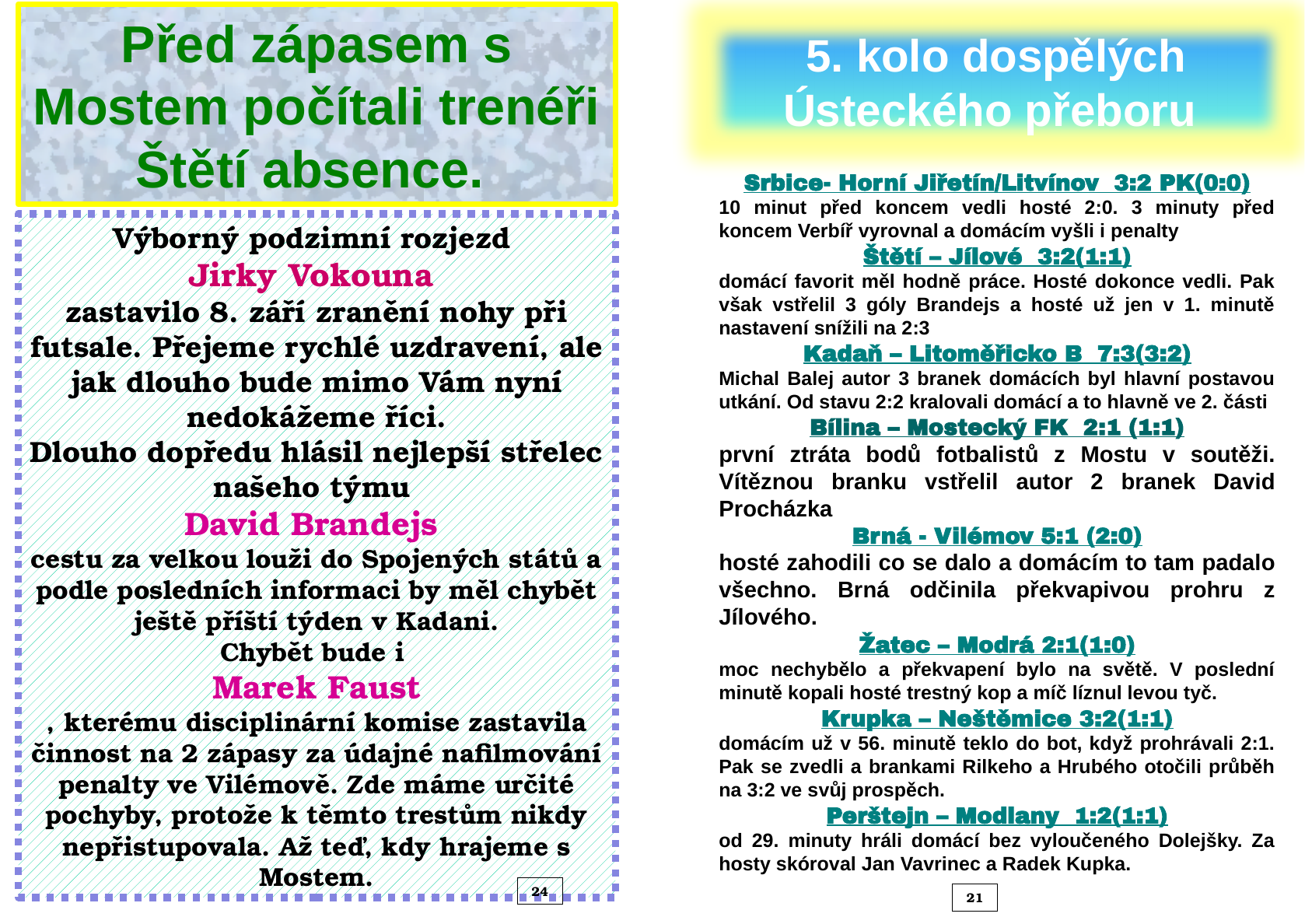

Před zápasem s Mostem počítali trenéři Štětí absence.
5. kolo dospělých Ústeckého přeboru
Srbice- Horní Jiřetín/Litvínov  3:2 PK(0:0)
10 minut před koncem vedli hosté 2:0. 3 minuty před koncem Verbíř vyrovnal a domácím vyšli i penalty
Štětí – Jílové  3:2(1:1)
domácí favorit měl hodně práce. Hosté dokonce vedli. Pak však vstřelil 3 góly Brandejs a hosté už jen v 1. minutě nastavení snížili na 2:3
Kadaň – Litoměřicko B  7:3(3:2)
Michal Balej autor 3 branek domácích byl hlavní postavou utkání. Od stavu 2:2 kralovali domácí a to hlavně ve 2. části
Bílina – Mostecký FK  2:1 (1:1)
první ztráta bodů fotbalistů z Mostu v soutěži. Vítěznou branku vstřelil autor 2 branek David Procházka
Brná - Vilémov 5:1 (2:0)
hosté zahodili co se dalo a domácím to tam padalo všechno. Brná odčinila překvapivou prohru z Jílového.
Žatec – Modrá 2:1(1:0)
moc nechybělo a překvapení bylo na světě. V poslední minutě kopali hosté trestný kop a míč líznul levou tyč.
Krupka – Neštěmice 3:2(1:1)
domácím už v 56. minutě teklo do bot, když prohrávali 2:1. Pak se zvedli a brankami Rilkeho a Hrubého otočili průběh na 3:2 ve svůj prospěch.
Perštejn – Modlany  1:2(1:1)
od 29. minuty hráli domácí bez vyloučeného Dolejšky. Za hosty skóroval Jan Vavrinec a Radek Kupka.
Výborný podzimní rozjezd
Jirky Vokouna
zastavilo 8. září zranění nohy při futsale. Přejeme rychlé uzdravení, ale jak dlouho bude mimo Vám nyní nedokážeme říci.
Dlouho dopředu hlásil nejlepší střelec našeho týmu
David Brandejs
cestu za velkou louži do Spojených států a podle posledních informaci by měl chybět ještě příští týden v Kadani.
Chybět bude i
Marek Faust
, kterému disciplinární komise zastavila činnost na 2 zápasy za údajné nafilmování penalty ve Vilémově. Zde máme určité pochyby, protože k těmto trestům nikdy nepřistupovala. Až teď, kdy hrajeme s Mostem.
24
21